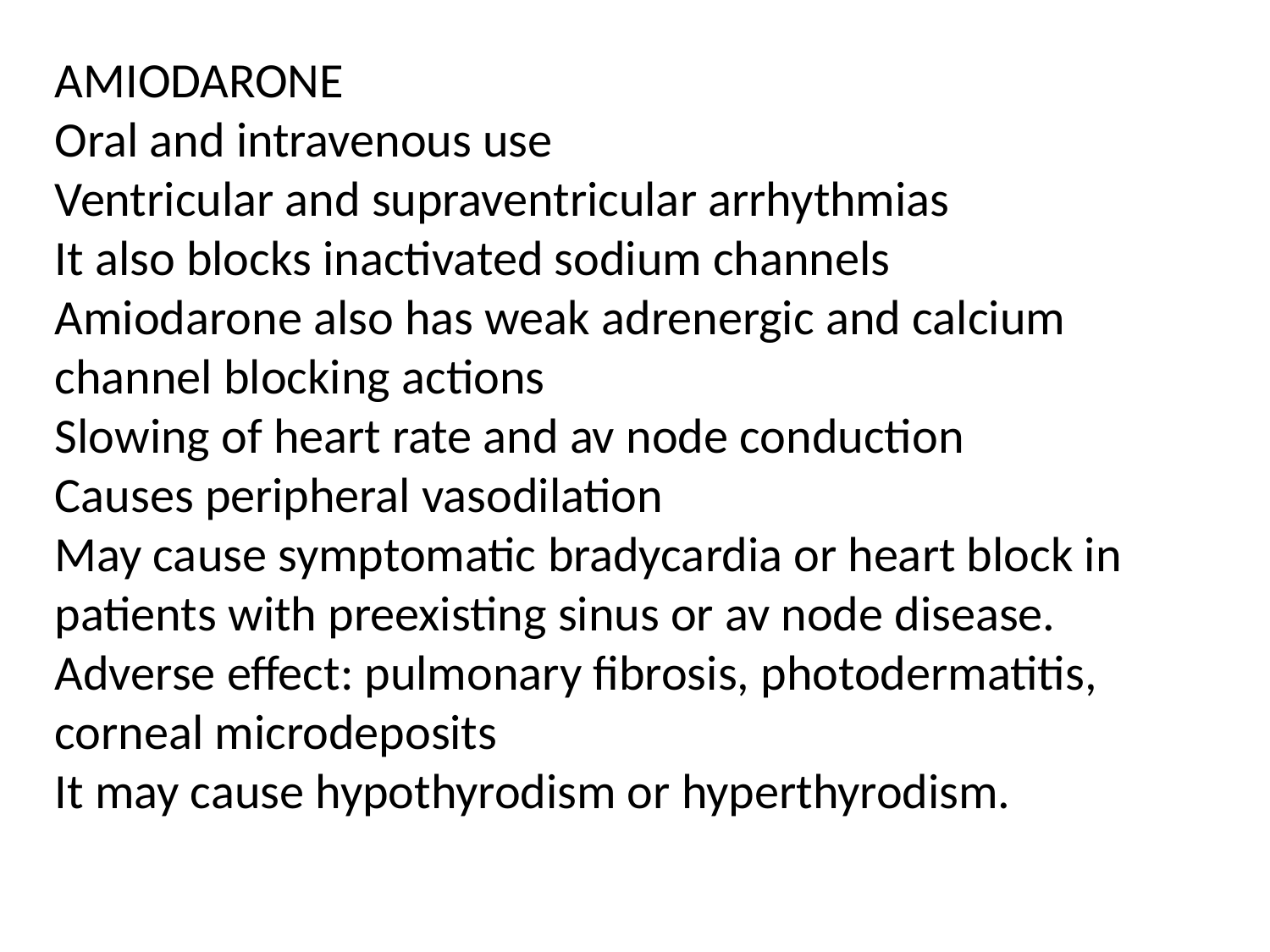

AMIODARONE
Oral and intravenous use
Ventricular and supraventricular arrhythmias
It also blocks inactivated sodium channels
Amiodarone also has weak adrenergic and calcium channel blocking actions
Slowing of heart rate and av node conduction
Causes peripheral vasodilation
May cause symptomatic bradycardia or heart block in patients with preexisting sinus or av node disease. Adverse effect: pulmonary fibrosis, photodermatitis, corneal microdeposits
It may cause hypothyrodism or hyperthyrodism.